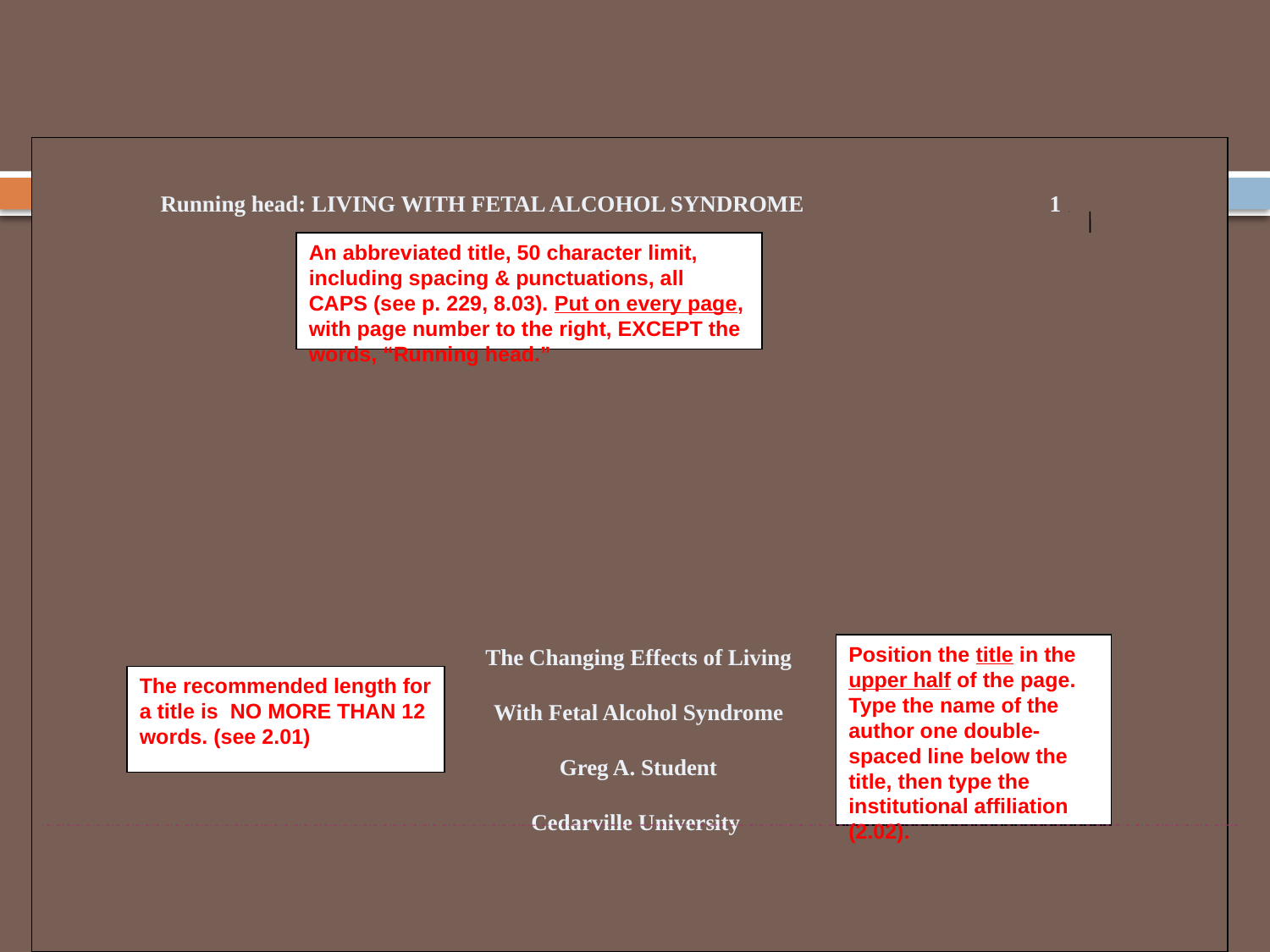

# Title Page

Running head: LIVING WITH FETAL ALCOHOL SYNDROME		1

The Changing Effects of Living

With Fetal Alcohol Syndrome

Greg A. Student

Cedarville University

An abbreviated title, 50 character limit, including spacing & punctuations, all CAPS (see p. 229, 8.03). Put on every page, with page number to the right, EXCEPT the words, “Running head.”
Position the title in the upper half of the page. Type the name of the author one double-spaced line below the title, then type the institutional affiliation (2.02).
The recommended length for a title is  NO MORE THAN 12 words. (see 2.01)